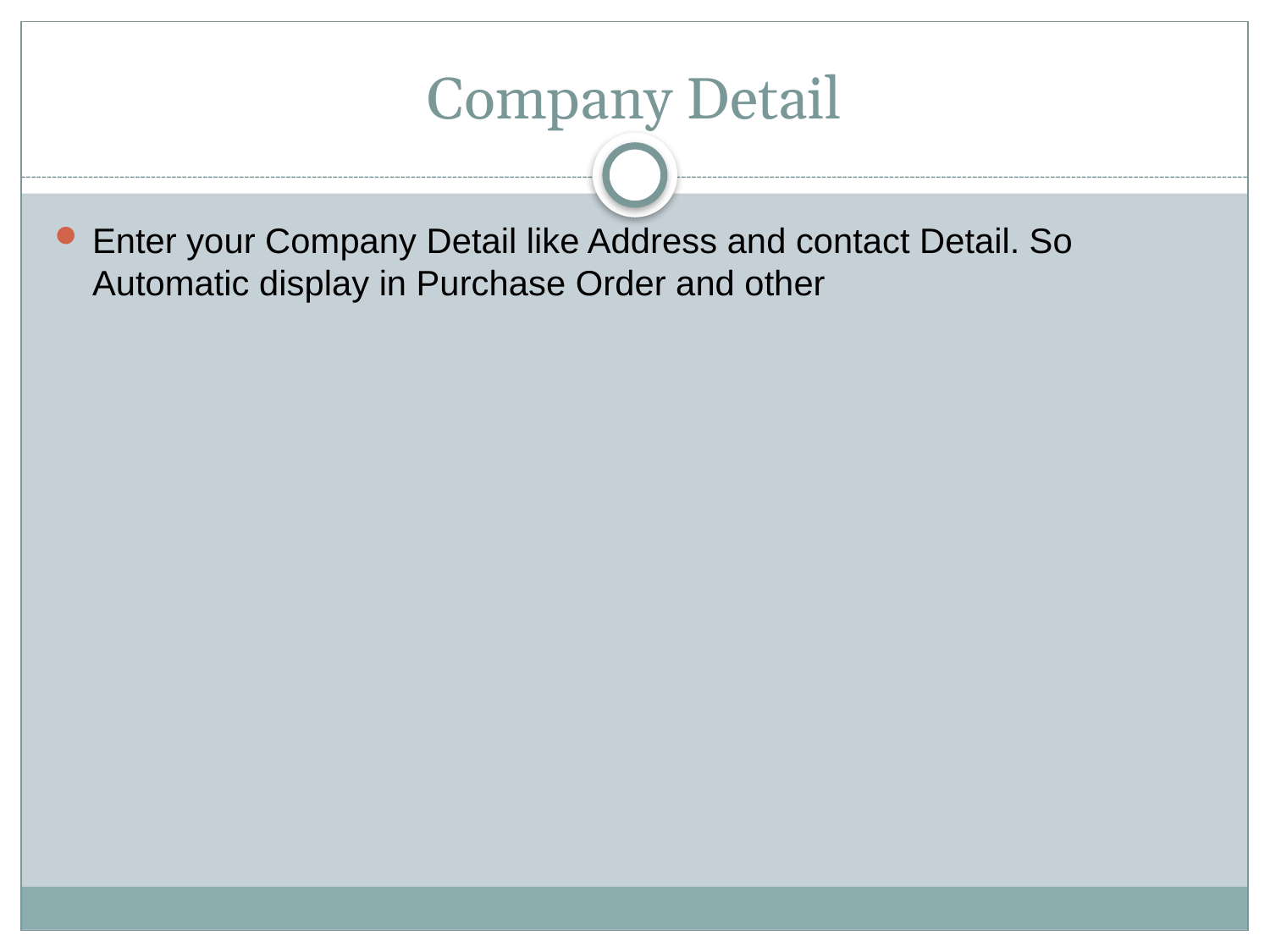

# Company Detail
Enter your Company Detail like Address and contact Detail. So Automatic display in Purchase Order and other